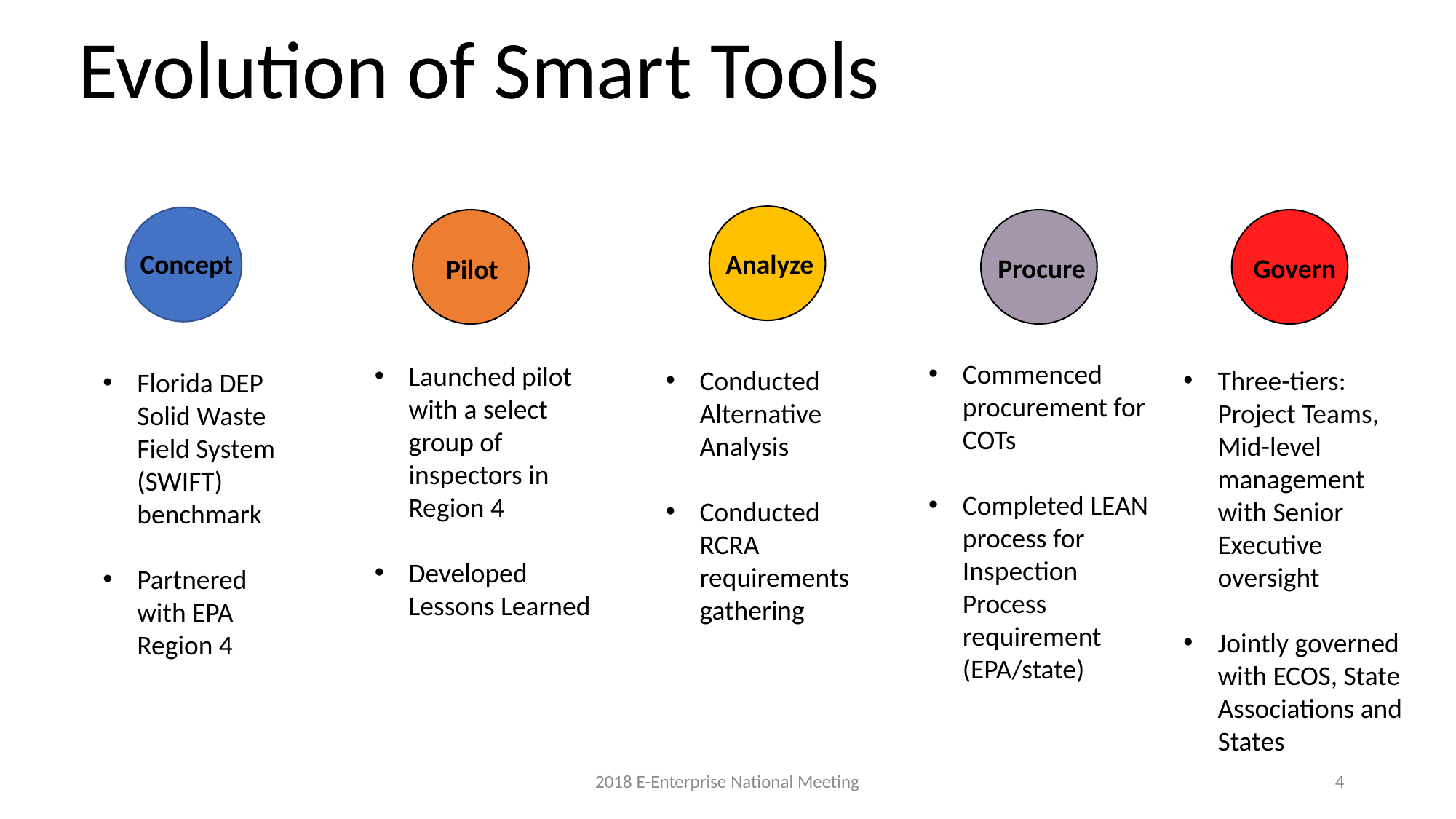

Evolution of Smart Tools

Analyze
Concept
Procure
Govern
Pilot

Commenced procurement for COTs

Completed LEAN process for Inspection Process requirement (EPA/state)

Conducted Alternative Analysis

Conducted RCRA requirements gathering

Three-tiers: Project Teams, Mid-level management with Senior Executive oversight

Jointly governed with ECOS, State Associations and States

Launched pilot with a select group of inspectors in Region 4

Developed Lessons Learned

Florida DEP Solid Waste Field System (SWIFT) benchmark

Partnered with EPA Region 4
2018 E-Enterprise National Meeting
4